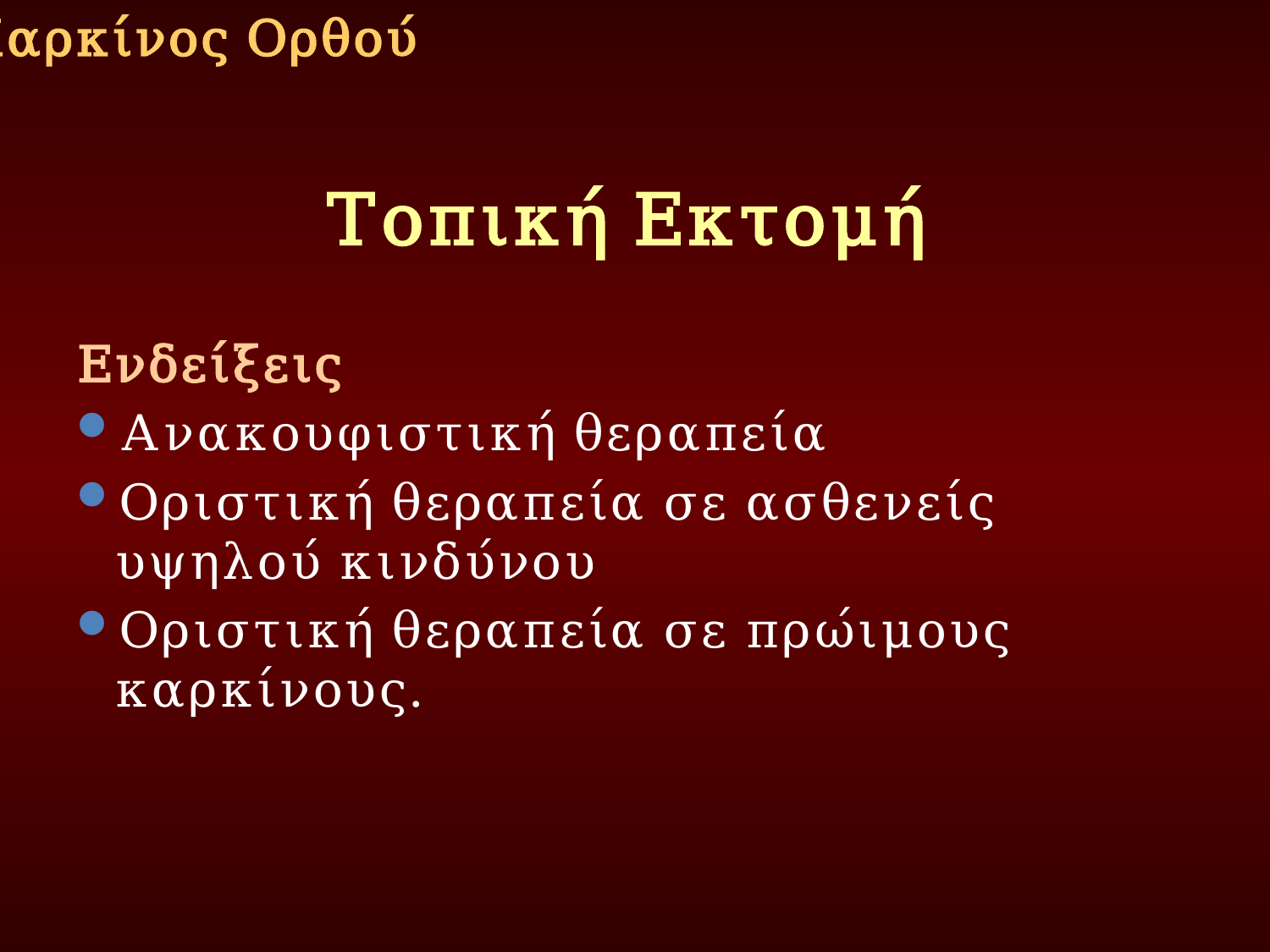

Καρκίνος Ορθού

# Τοπική Εκτομή
Ενδείξεις
Ανακουφιστική θεραπεία
Οριστική θεραπεία σε ασθενείς υψηλού κινδύνου
Οριστική θεραπεία σε πρώιμους καρκίνους.